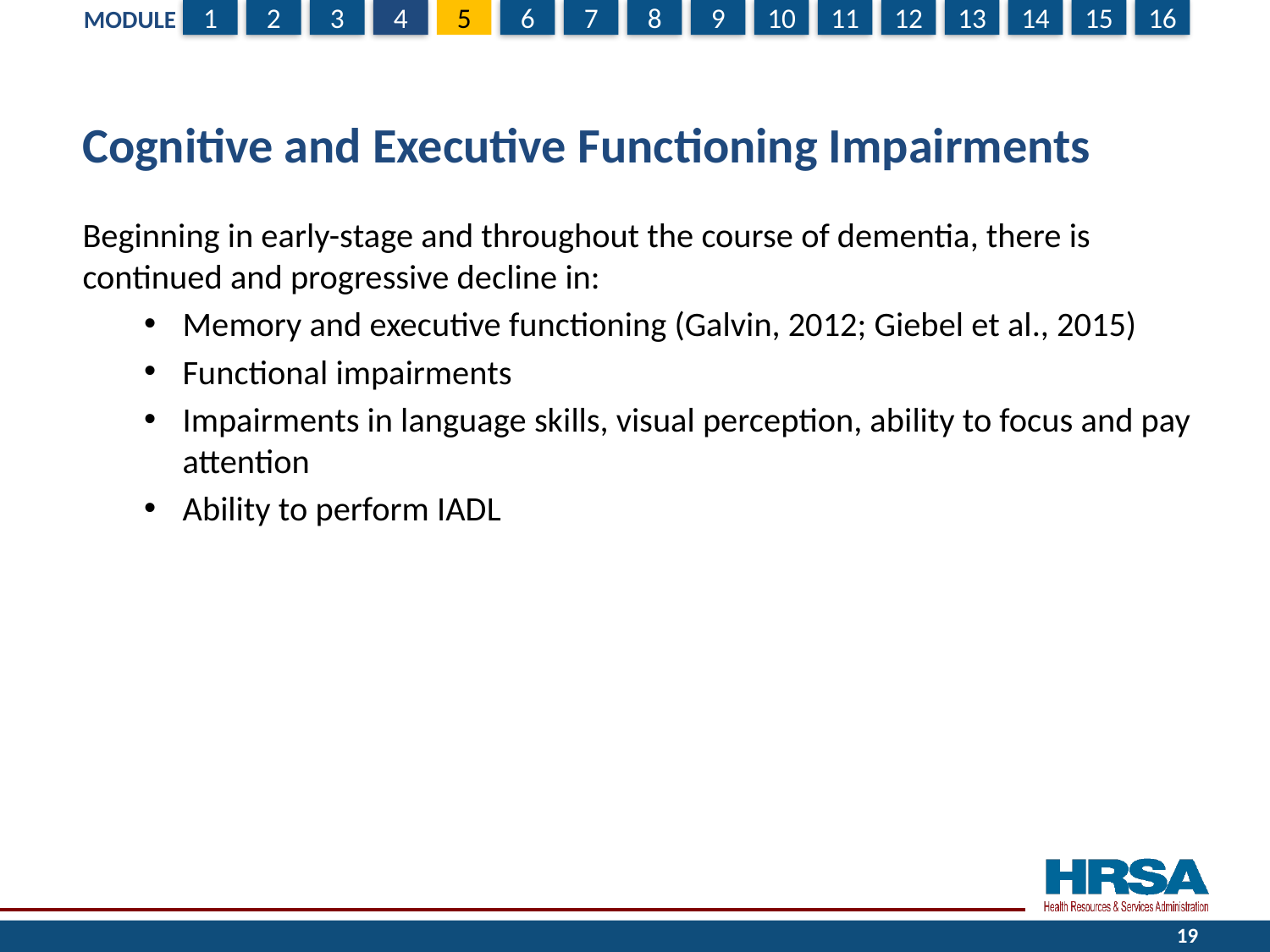

# Cognitive and Executive Functioning Impairments
Beginning in early-stage and throughout the course of dementia, there is continued and progressive decline in:
Memory and executive functioning (Galvin, 2012; Giebel et al., 2015)
Functional impairments
Impairments in language skills, visual perception, ability to focus and pay attention
Ability to perform IADL